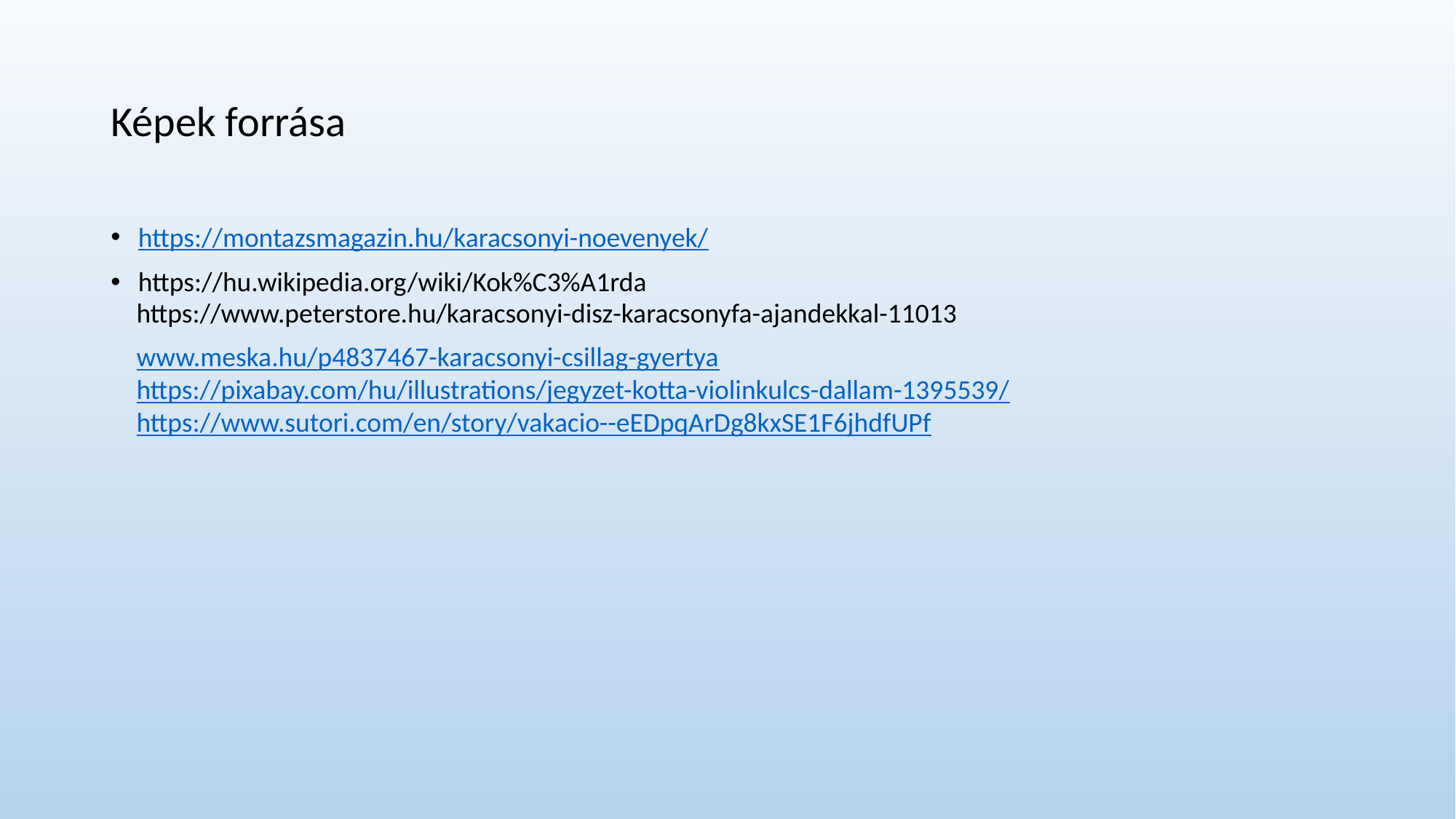

# Képek forrása
https://montazsmagazin.hu/karacsonyi-noevenyek/
https://hu.wikipedia.org/wiki/Kok%C3%A1rda

https://www.peterstore.hu/karacsonyi-disz-karacsonyfa-ajandekkal-11013
www.meska.hu/p4837467-karacsonyi-csillag-gyertya
https://pixabay.com/hu/illustrations/jegyzet-kotta-violinkulcs-dallam-1395539/
https://www.sutori.com/en/story/vakacio--eEDpqArDg8kxSE1F6jhdfUPf